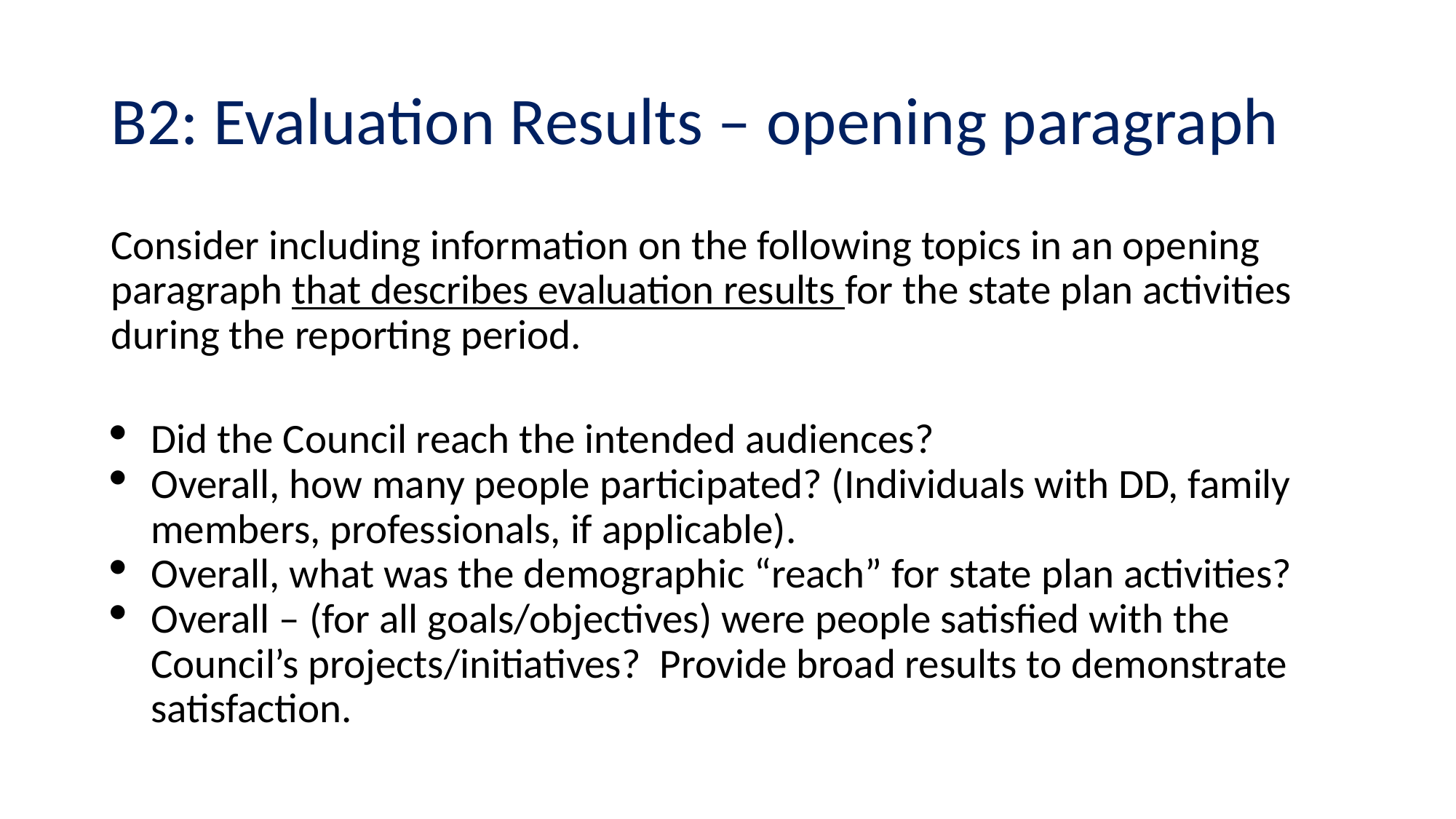

# B2: Evaluation Results – opening paragraph
Consider including information on the following topics in an opening paragraph that describes evaluation results for the state plan activities during the reporting period.

Did the Council reach the intended audiences?
Overall, how many people participated? (Individuals with DD, family members, professionals, if applicable).
Overall, what was the demographic “reach” for state plan activities?
Overall – (for all goals/objectives) were people satisfied with the Council’s projects/initiatives?  Provide broad results to demonstrate satisfaction.